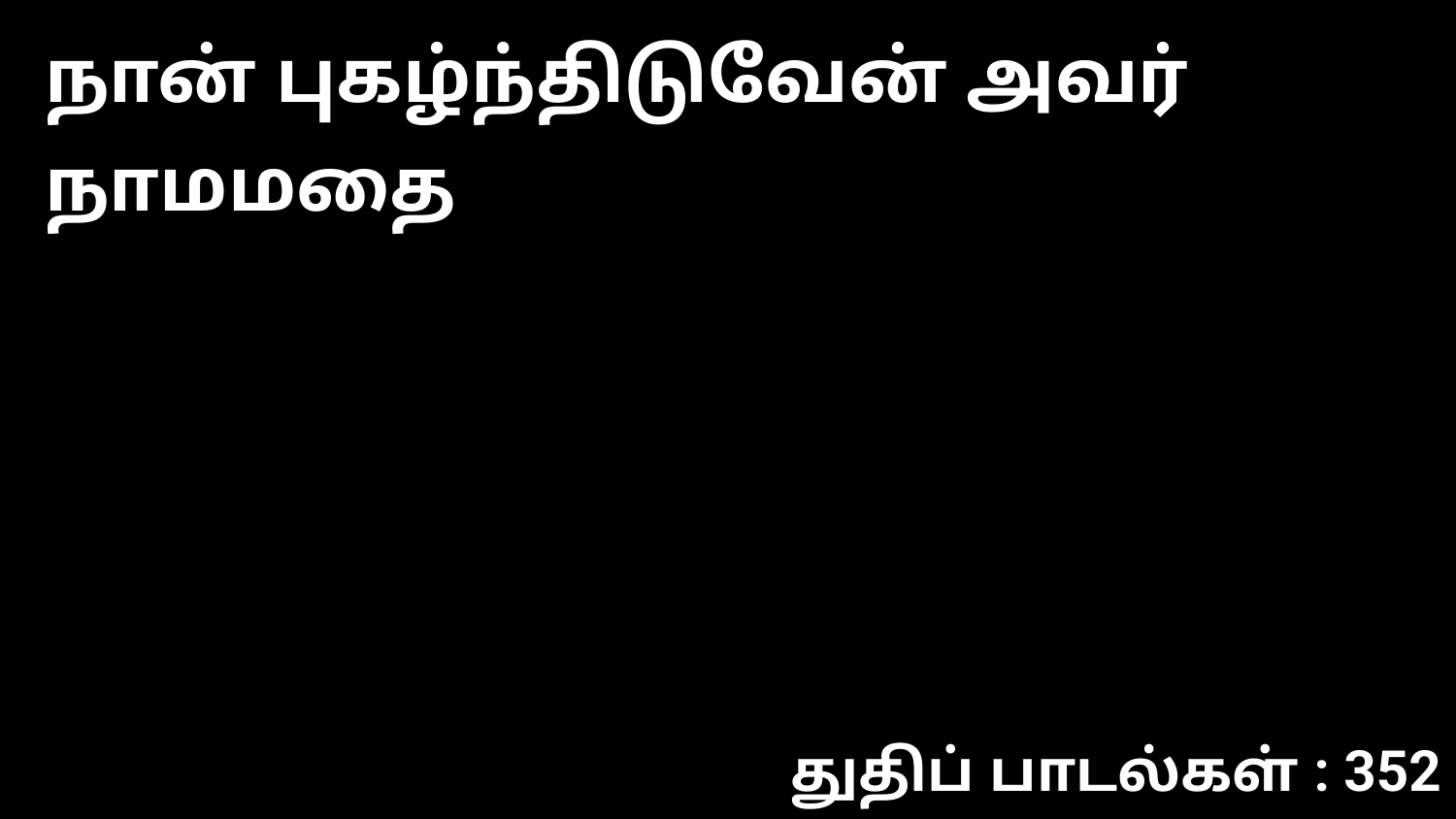

நான் புகழ்ந்திடுவேன் அவர் நாமமதை
துதிப் பாடல்கள் : 352